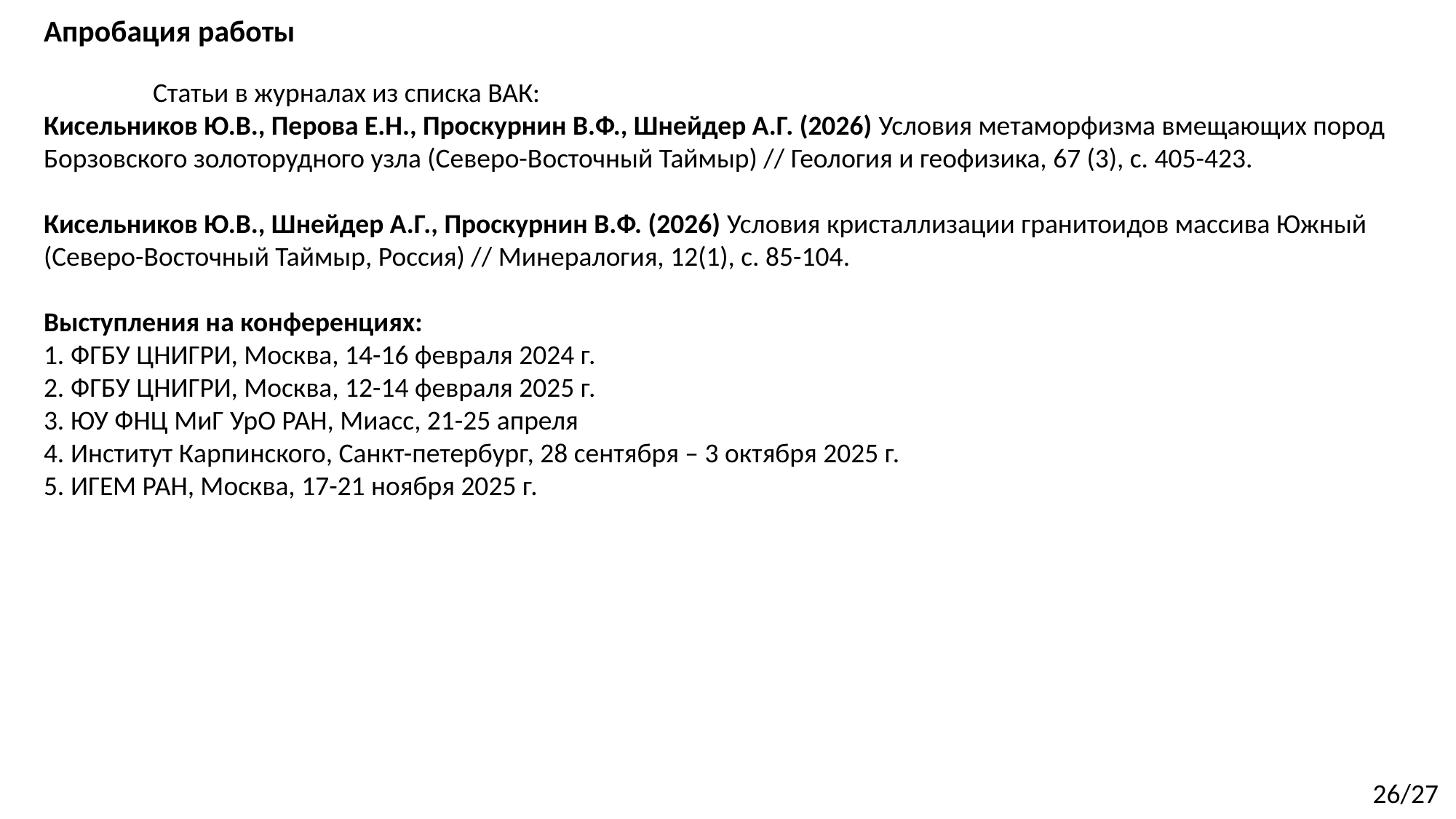

Апробация работы
	Статьи в журналах из списка ВАК:
Кисельников Ю.В., Перова Е.Н., Проскурнин В.Ф., Шнейдер А.Г. (2026) Условия метаморфизма вмещающих пород Борзовского золоторудного узла (Северо-Восточный Таймыр) // Геология и геофизика, 67 (3), с. 405-423.

Кисельников Ю.В., Шнейдер А.Г., Проскурнин В.Ф. (2026) Условия кристаллизации гранитоидов массива Южный (Северо-Восточный Таймыр, Россия) // Минералогия, 12(1), с. 85-104.

Выступления на конференциях:
1. ФГБУ ЦНИГРИ, Москва, 14-16 февраля 2024 г.
2. ФГБУ ЦНИГРИ, Москва, 12-14 февраля 2025 г.
3. ЮУ ФНЦ МиГ УрО РАН, Миасс, 21-25 апреля
4. Институт Карпинского, Санкт-петербург, 28 сентября – 3 октября 2025 г.
5. ИГЕМ РАН, Москва, 17-21 ноября 2025 г.
26/27